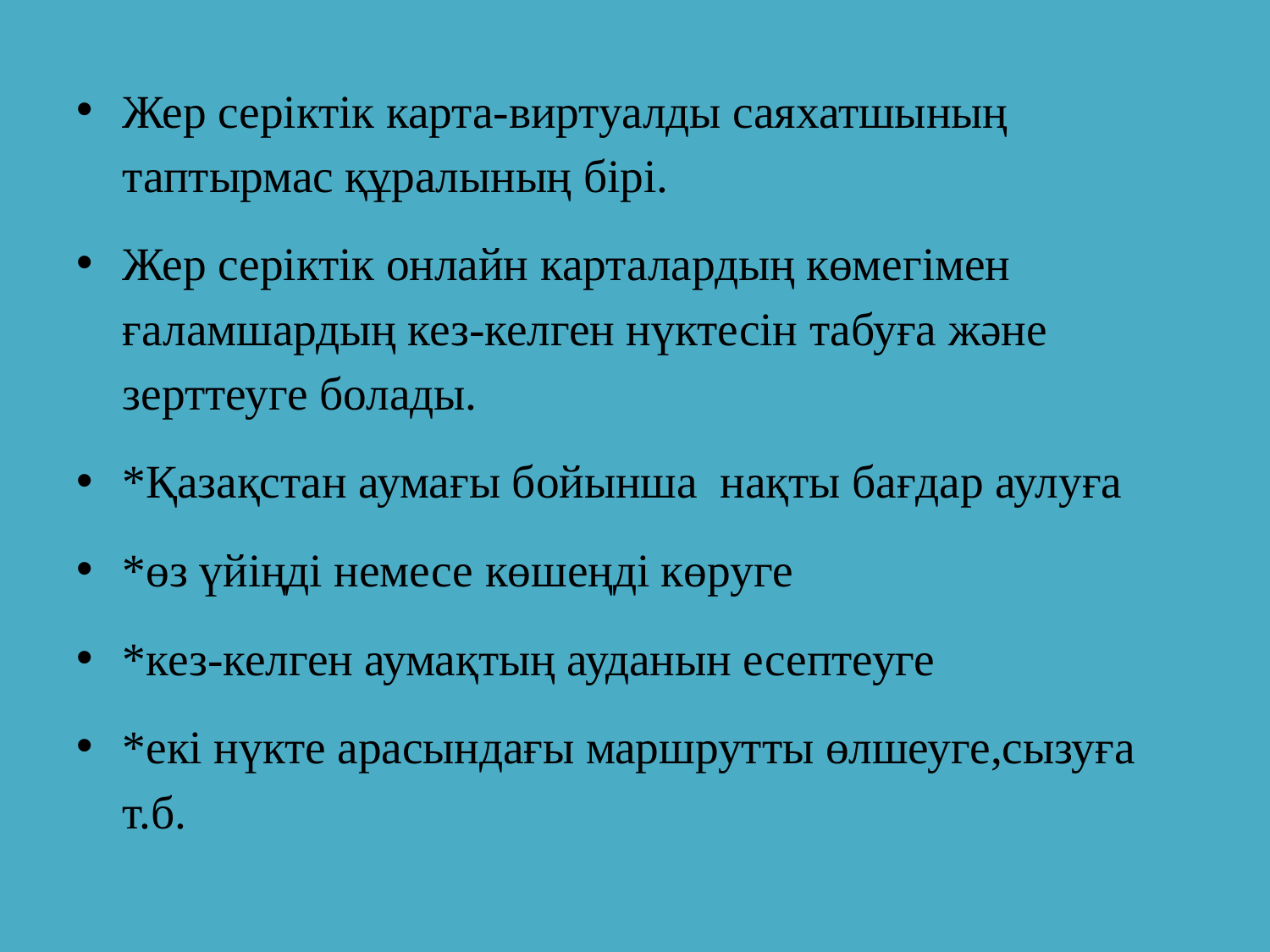

Жер серіктік карта-виртуалды саяхатшының таптырмас құралының бірі.
Жер серіктік онлайн карталардың көмегімен ғаламшардың кез-келген нүктесін табуға және зерттеуге болады.
*Қазақстан аумағы бойынша  нақты бағдар аулуға
*өз үйіңді немесе көшеңді көруге
*кез-келген аумақтың ауданын есептеуге
*екі нүкте арасындағы маршрутты өлшеуге,сызуға т.б.